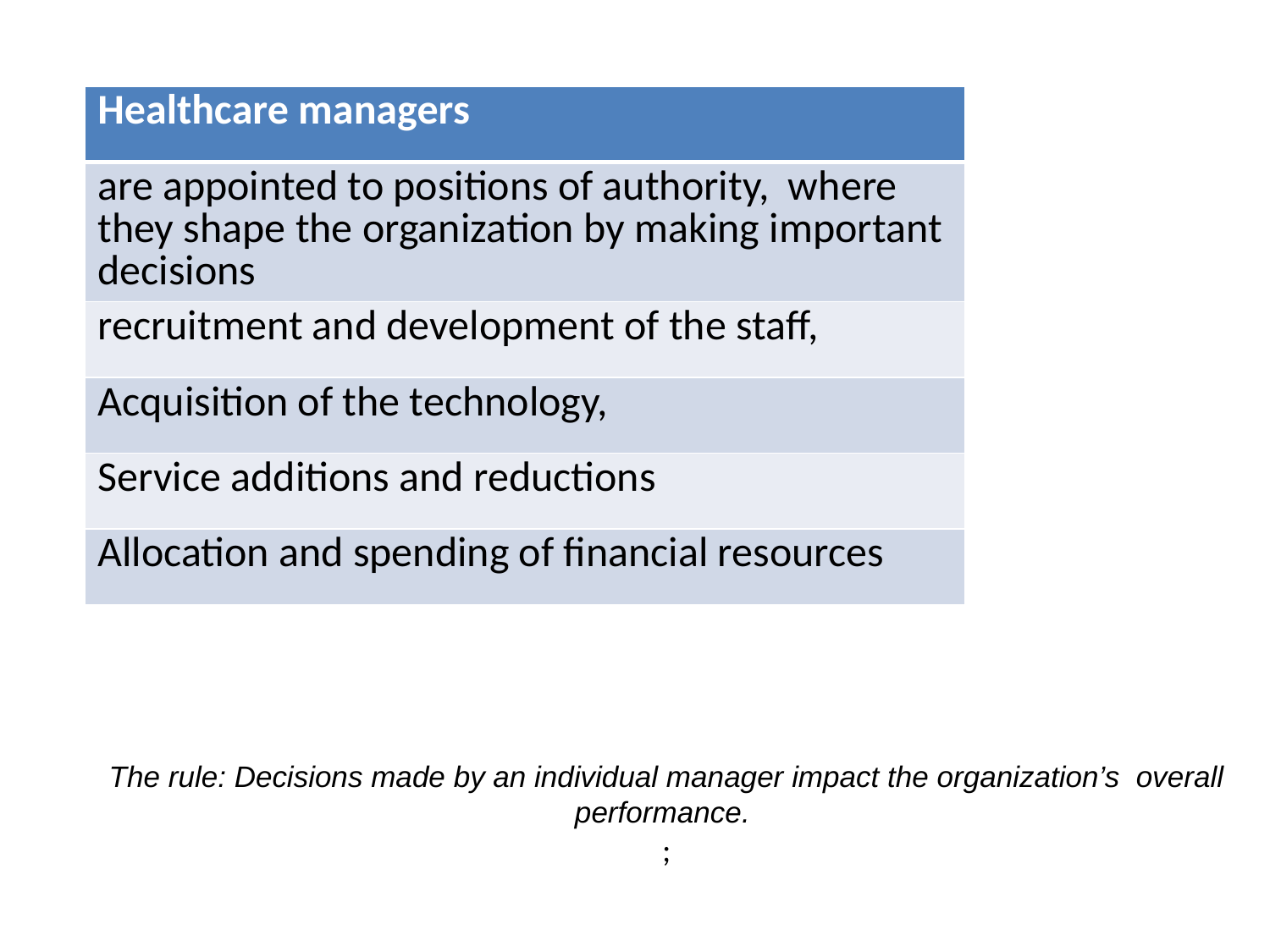

| Healthcare managers |
| --- |
| are appointed to positions of authority, where they shape the organization by making important decisions |
| recruitment and development of the staff, |
| Acquisition of the technology, |
| Service additions and reductions |
| Allocation and spending of financial resources |
# The rule: Decisions made by an individual manager impact the organization’s  overall performance. ;